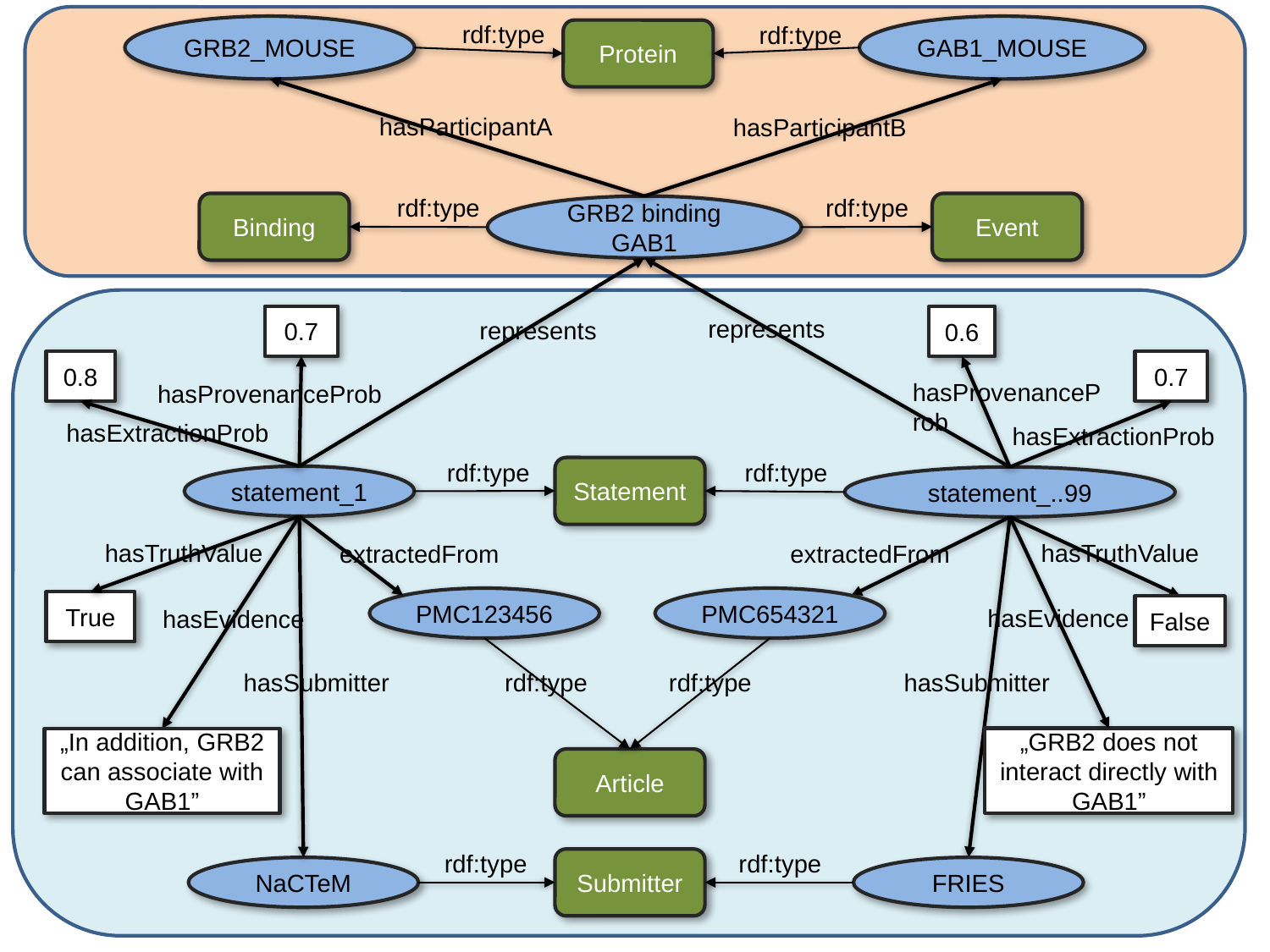

rdf:type
rdf:type
GRB2_MOUSE
GAB1_MOUSE
Protein
hasParticipantA
hasParticipantB
rdf:type
rdf:type
Binding
Event
GRB2 binding GAB1

0.7
0.6
represents
represents
0.7
0.8
hasProvenanceProb
hasProvenanceProb
hasExtractionProb
hasExtractionProb
rdf:type
rdf:type
Statement
statement_1
statement_..99
hasTruthValue
hasTruthValue
extractedFrom
extractedFrom
PMC123456
PMC654321
True
False
hasEvidence
hasEvidence
rdf:type
rdf:type
hasSubmitter
hasSubmitter
„GRB2 does not interact directly with GAB1”
„In addition, GRB2 can associate with GAB1”
Article
rdf:type
rdf:type
Submitter
NaCTeM
FRIES